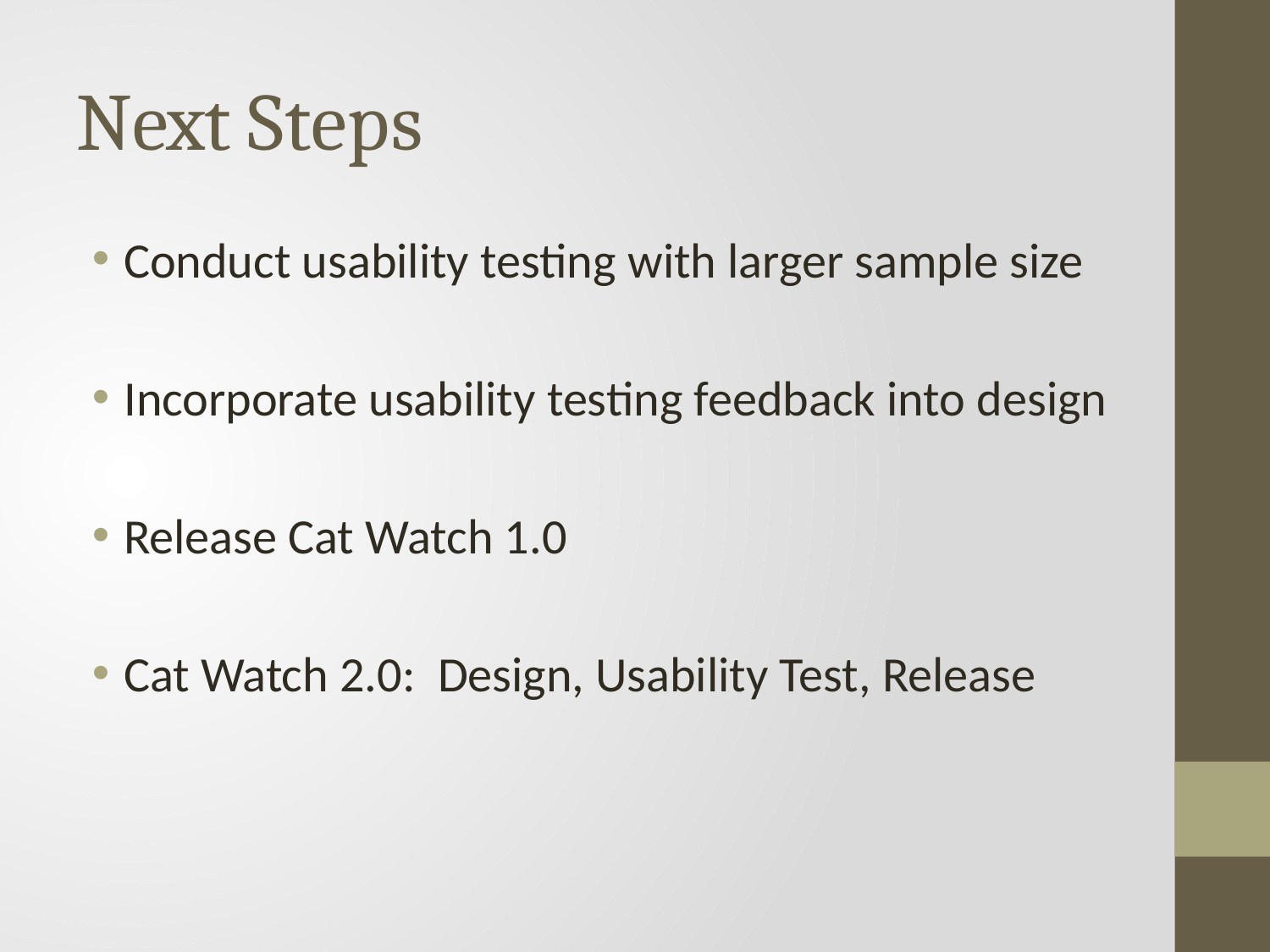

# Next Steps
Conduct usability testing with larger sample size

Incorporate usability testing feedback into design

Release Cat Watch 1.0

Cat Watch 2.0:  Design, Usability Test, Release